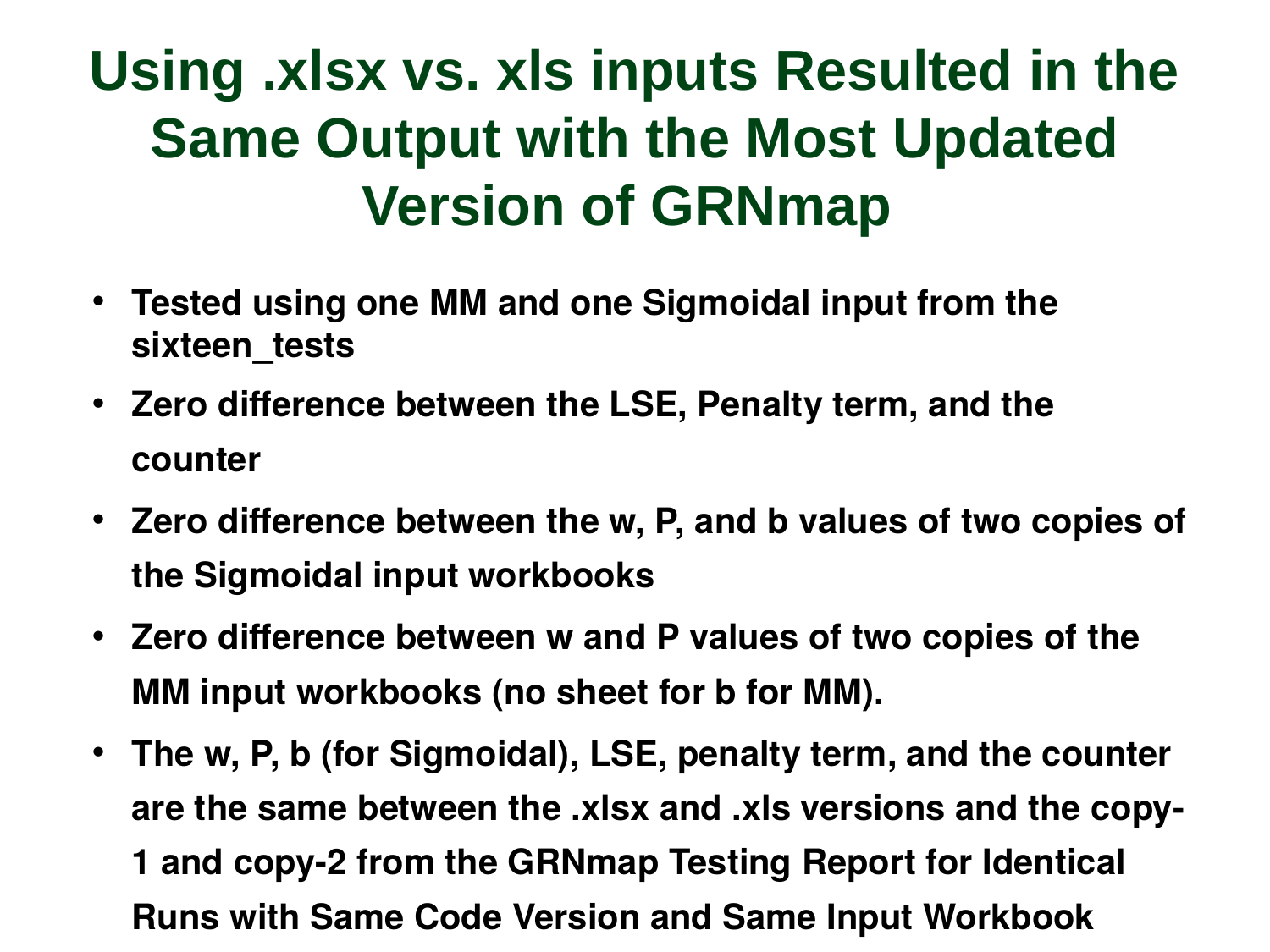

# Using .xlsx vs. xls inputs Resulted in the Same Output with the Most Updated Version of GRNmap
Tested using one MM and one Sigmoidal input from the sixteen_tests
Zero difference between the LSE, Penalty term, and the counter
Zero difference between the w, P, and b values of two copies of the Sigmoidal input workbooks
Zero difference between w and P values of two copies of the MM input workbooks (no sheet for b for MM).
The w, P, b (for Sigmoidal), LSE, penalty term, and the counter are the same between the .xlsx and .xls versions and the copy-1 and copy-2 from the GRNmap Testing Report for Identical Runs with Same Code Version and Same Input Workbook